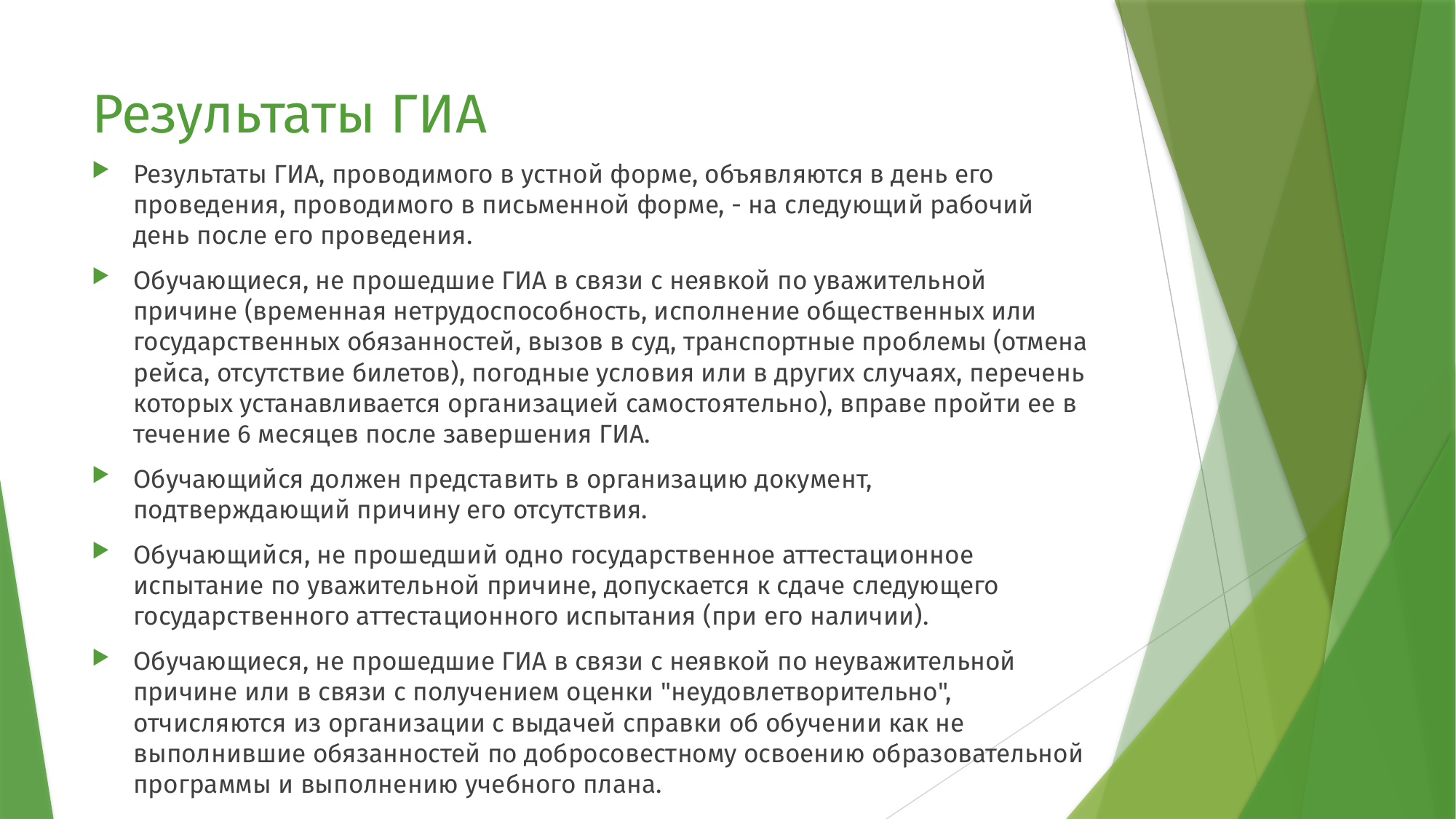

# Результаты ГИА
Результаты ГИА, проводимого в устной форме, объявляются в день его проведения, проводимого в письменной форме, - на следующий рабочий день после его проведения.
Обучающиеся, не прошедшие ГИА в связи с неявкой по уважительной причине (временная нетрудоспособность, исполнение общественных или государственных обязанностей, вызов в суд, транспортные проблемы (отмена рейса, отсутствие билетов), погодные условия или в других случаях, перечень которых устанавливается организацией самостоятельно), вправе пройти ее в течение 6 месяцев после завершения ГИА.
Обучающийся должен представить в организацию документ, подтверждающий причину его отсутствия.
Обучающийся, не прошедший одно государственное аттестационное испытание по уважительной причине, допускается к сдаче следующего государственного аттестационного испытания (при его наличии).
Обучающиеся, не прошедшие ГИА в связи с неявкой по неуважительной причине или в связи с получением оценки "неудовлетворительно", отчисляются из организации с выдачей справки об обучении как не выполнившие обязанностей по добросовестному освоению образовательной программы и выполнению учебного плана.